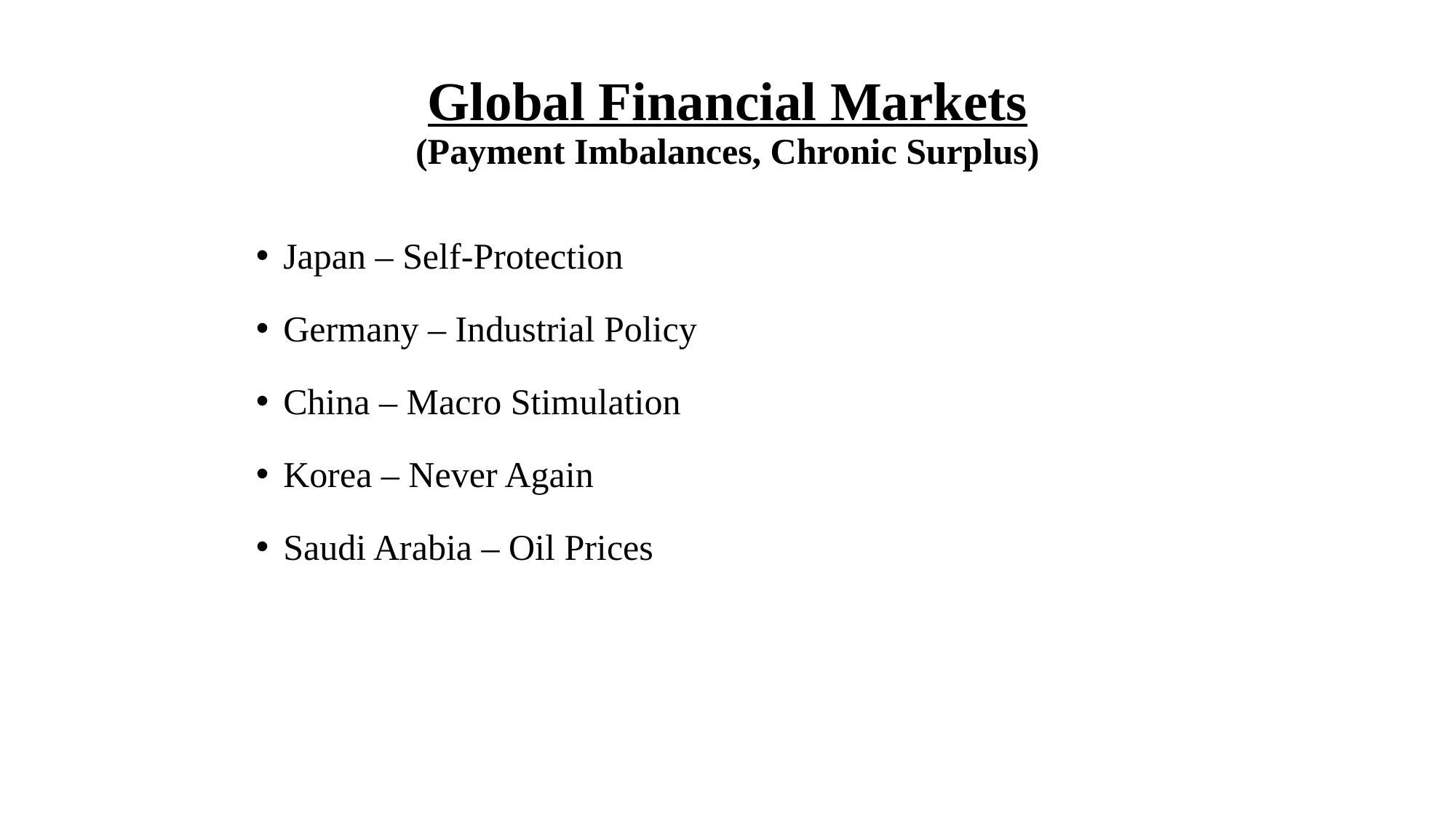

# Global Financial Markets (Payment Imbalances, Chronic Surplus)
Japan – Self-Protection
Germany – Industrial Policy
China – Macro Stimulation
Korea – Never Again
Saudi Arabia – Oil Prices